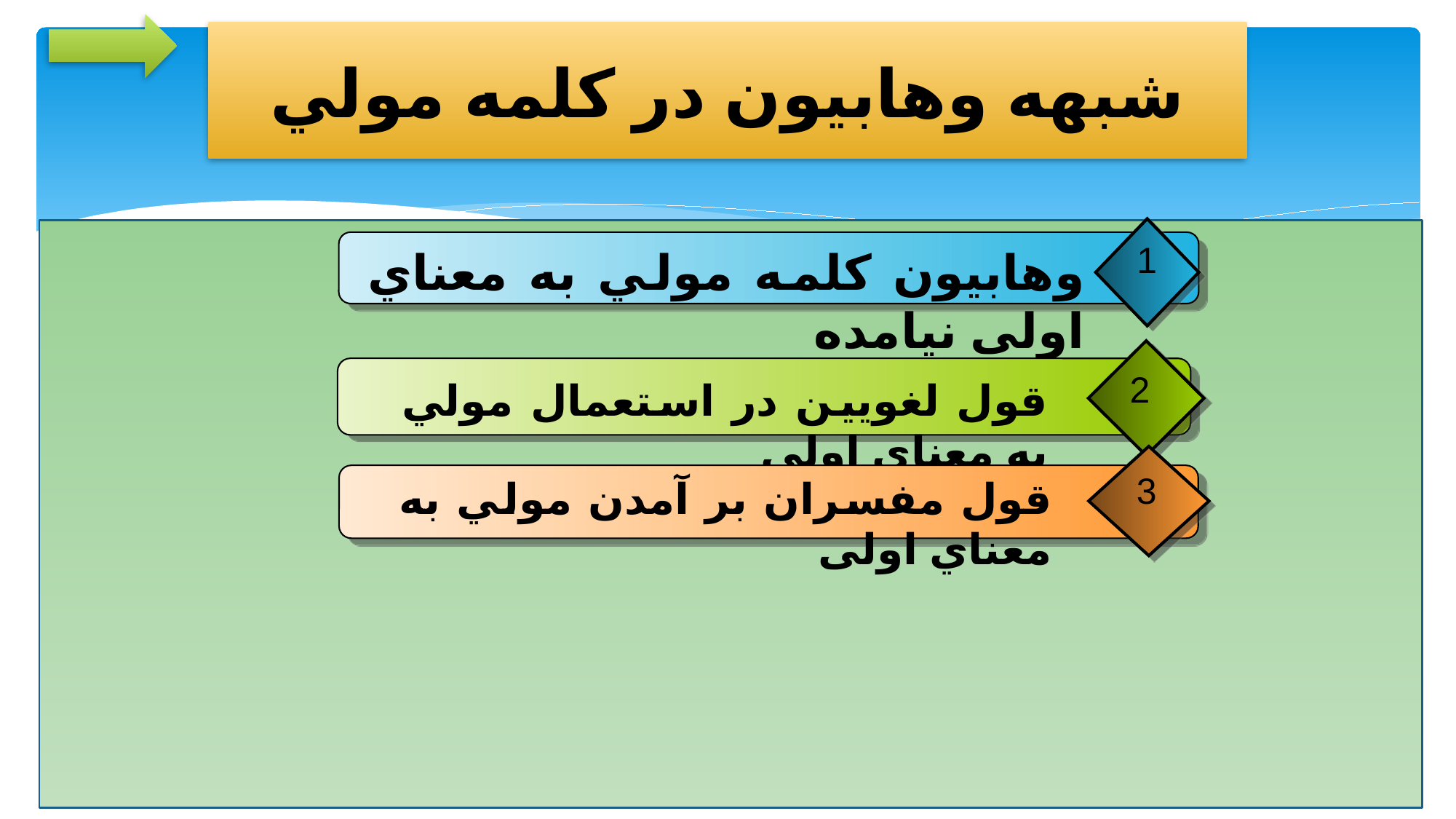

# شبهه وهابيون در كلمه مولي

1

وهابيون كلمه مولي به معناي اولی نيامده

2
قول لغويين در استعمال مولي به معناي اولي

3

قول مفسران بر آمدن مولي به معناي اولی